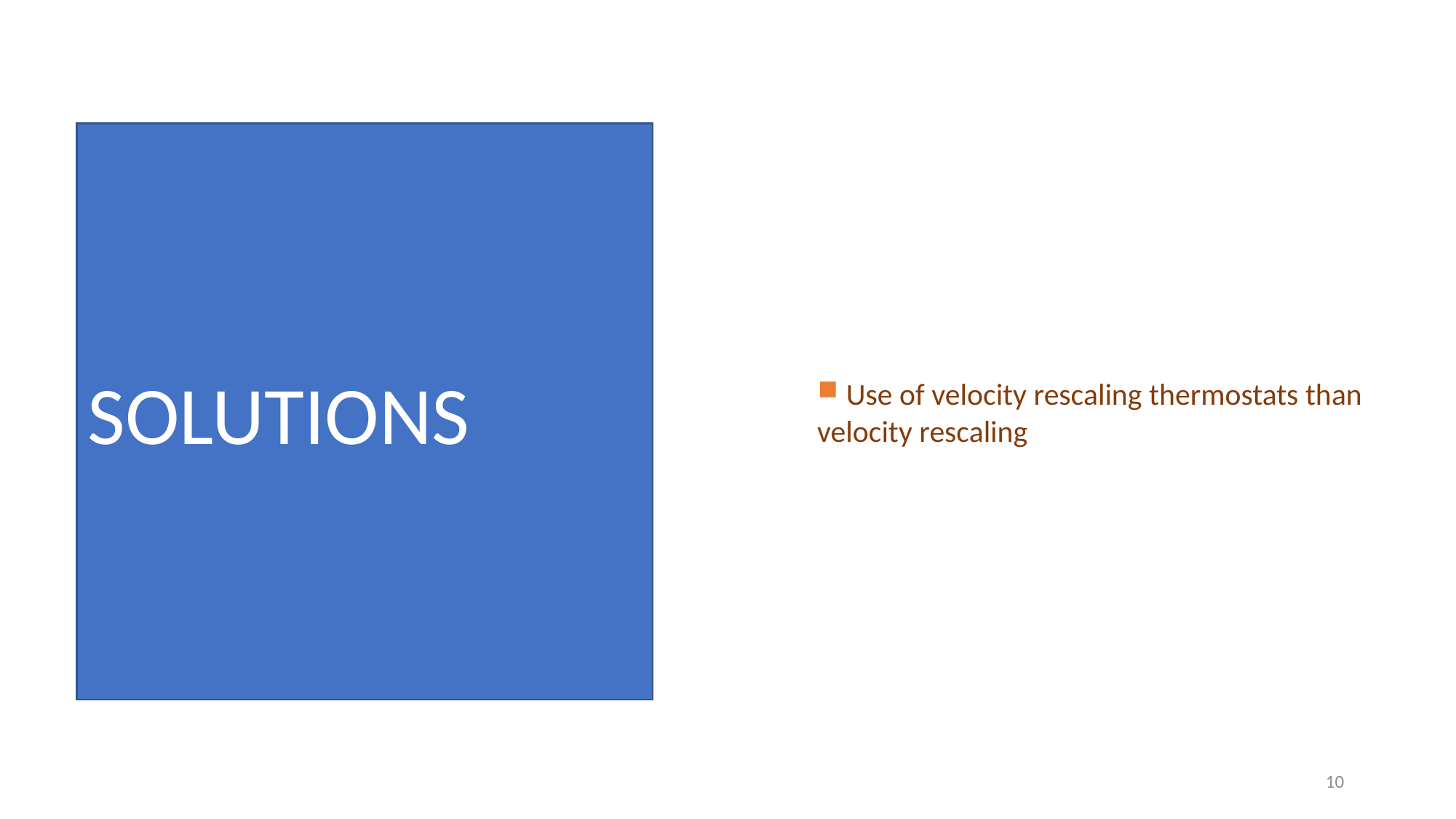

SOLUTIONS
 Use of velocity rescaling thermostats than velocity rescaling
10